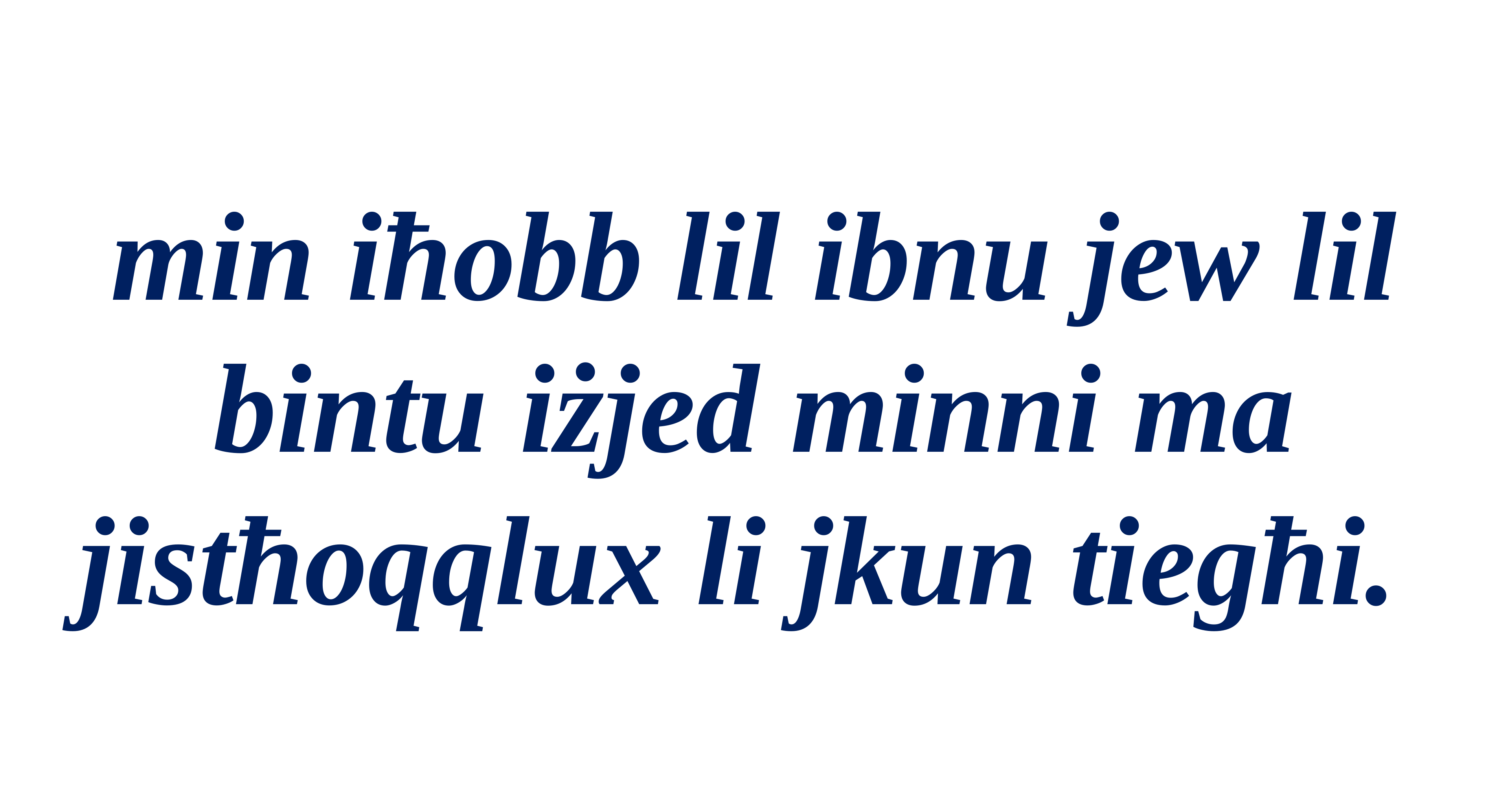

min iħobb lil ibnu jew lil bintu iżjed minni ma jistħoqqlux li jkun tiegħi.